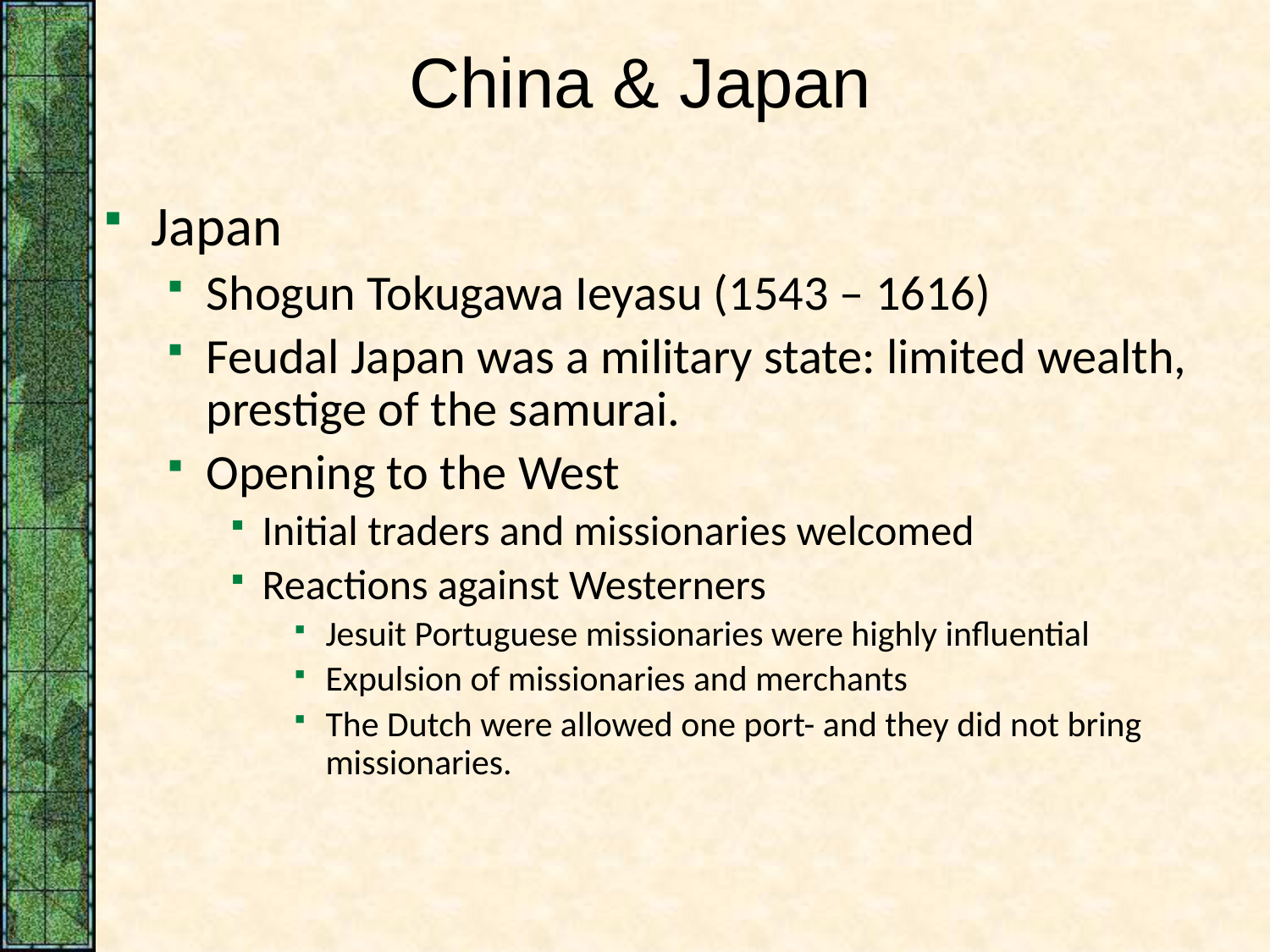

# China & Japan
Japan
Shogun Tokugawa Ieyasu (1543 – 1616)
Feudal Japan was a military state: limited wealth, prestige of the samurai.
Opening to the West
Initial traders and missionaries welcomed
Reactions against Westerners
Jesuit Portuguese missionaries were highly influential
Expulsion of missionaries and merchants
The Dutch were allowed one port- and they did not bring missionaries.